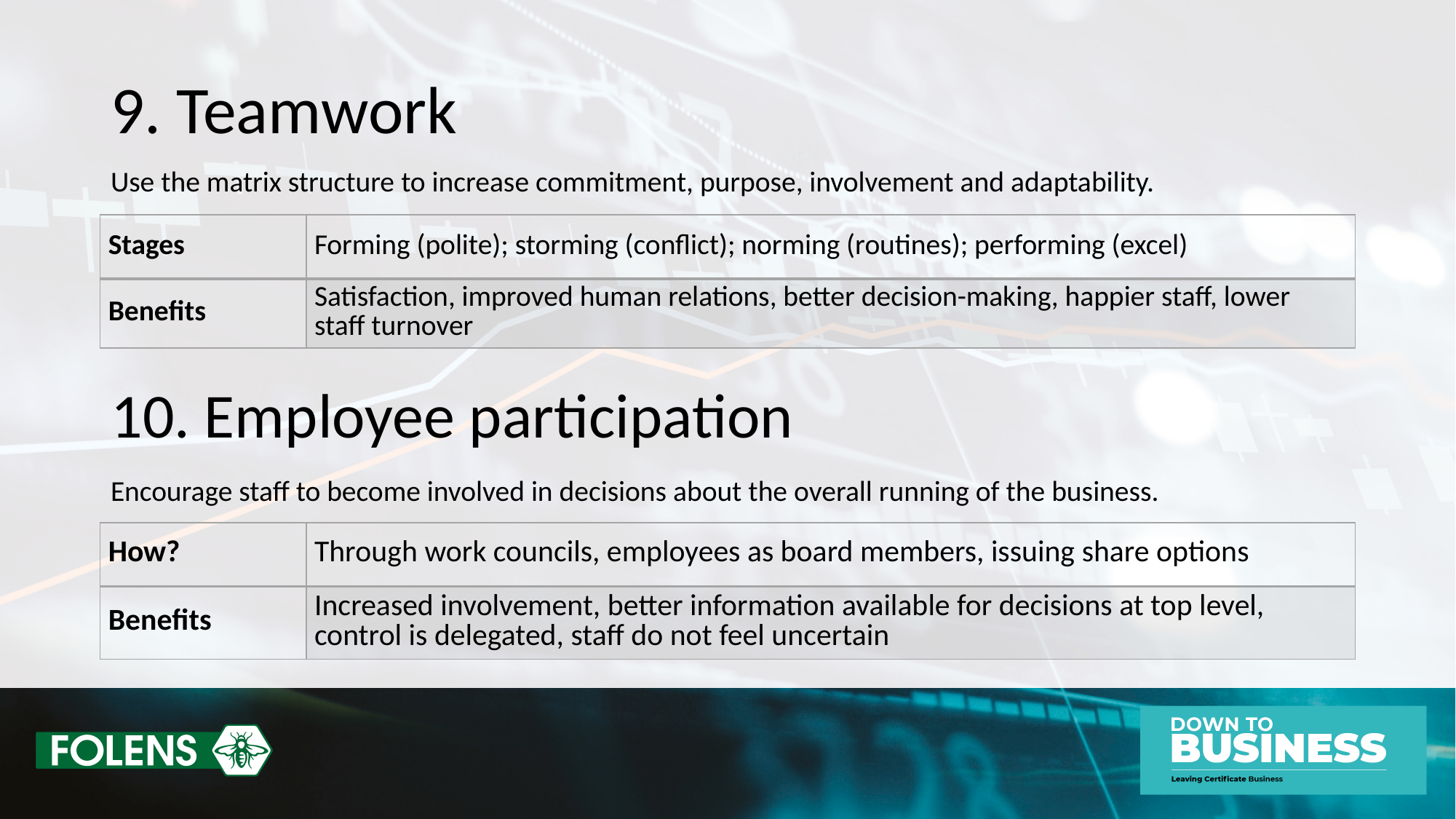

# 9. Teamwork
Use the matrix structure to increase commitment, purpose, involvement and adaptability.
| Stages | Forming (polite); storming (conflict); norming (routines); performing (excel) |
| --- | --- |
| Benefits | Satisfaction, improved human relations, better decision-making, happier staff, lower staff turnover |
10. Employee participation
Encourage staff to become involved in decisions about the overall running of the business.
| How? | Through work councils, employees as board members, issuing share options |
| --- | --- |
| Benefits | Increased involvement, better information available for decisions at top level, control is delegated, staff do not feel uncertain |